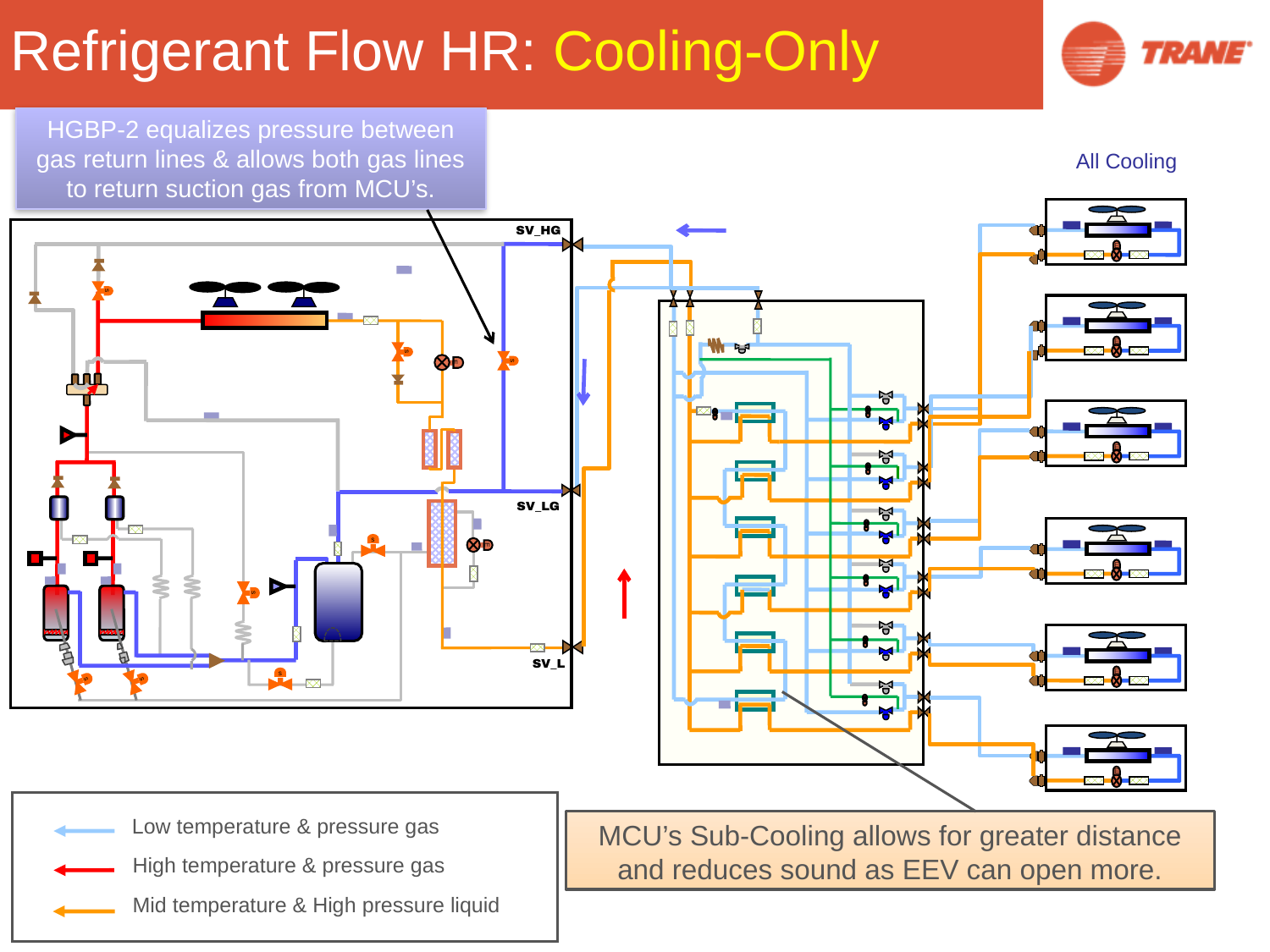

Refrigerant Flow HR: Cooling-Only
HGBP-2 equalizes pressure between gas return lines & allows both gas lines to return suction gas from MCU’s.
All Cooling

E

SV_HG

s

E

s
E

s

E

SV_LG

E

E

s

s

E

SV_L

s

s

s

E

Low temperature & pressure gas
MCU’s Sub-Cooling allows for greater distance and reduces sound as EEV can open more.

High temperature & pressure gas

Mid temperature & High pressure liquid